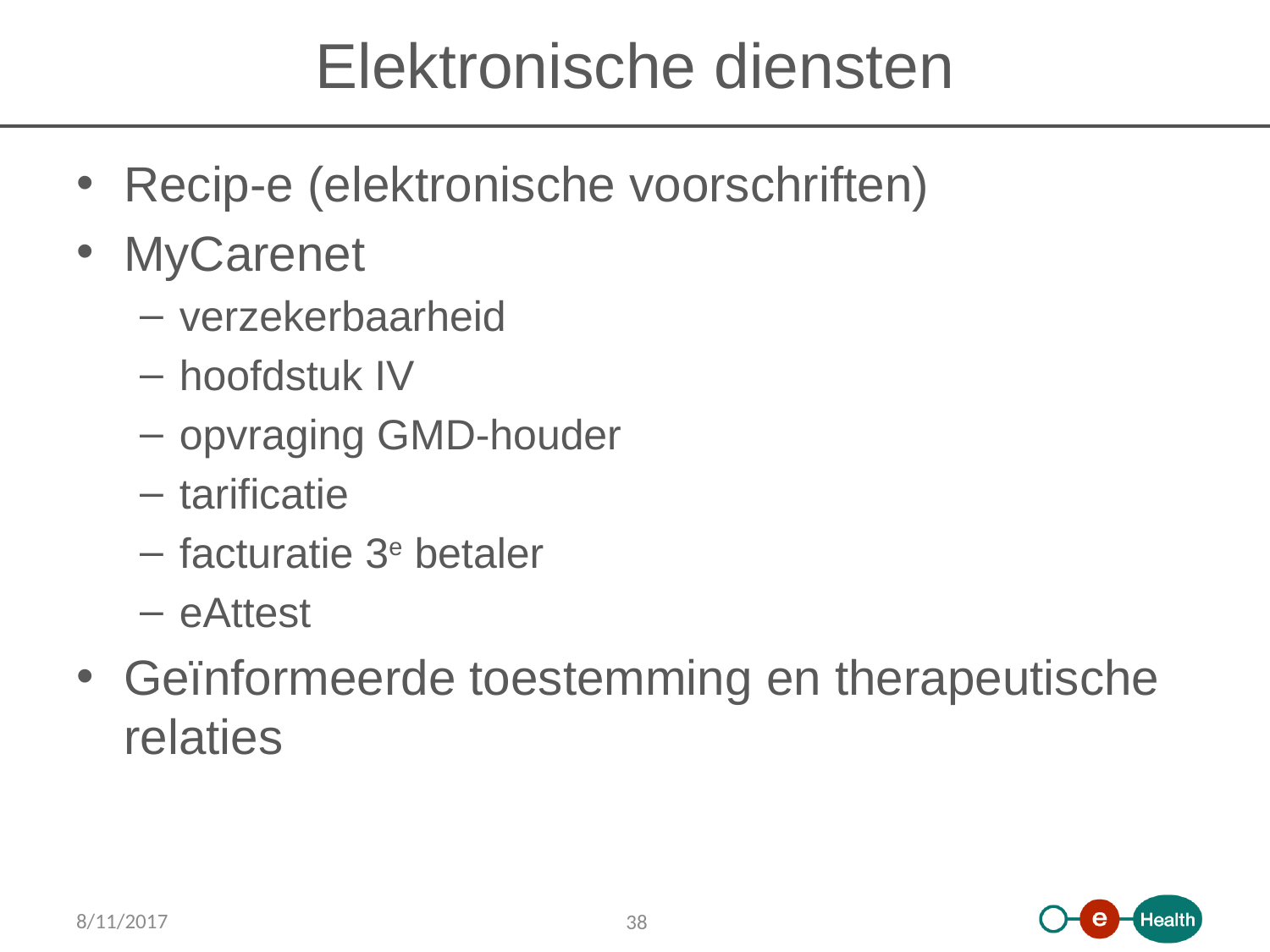

# Elektronische diensten
Recip-e (elektronische voorschriften)
MyCarenet
verzekerbaarheid
hoofdstuk IV
opvraging GMD-houder
tarificatie
facturatie 3e betaler
eAttest
Geïnformeerde toestemming en therapeutische relaties

8/11/2017
38